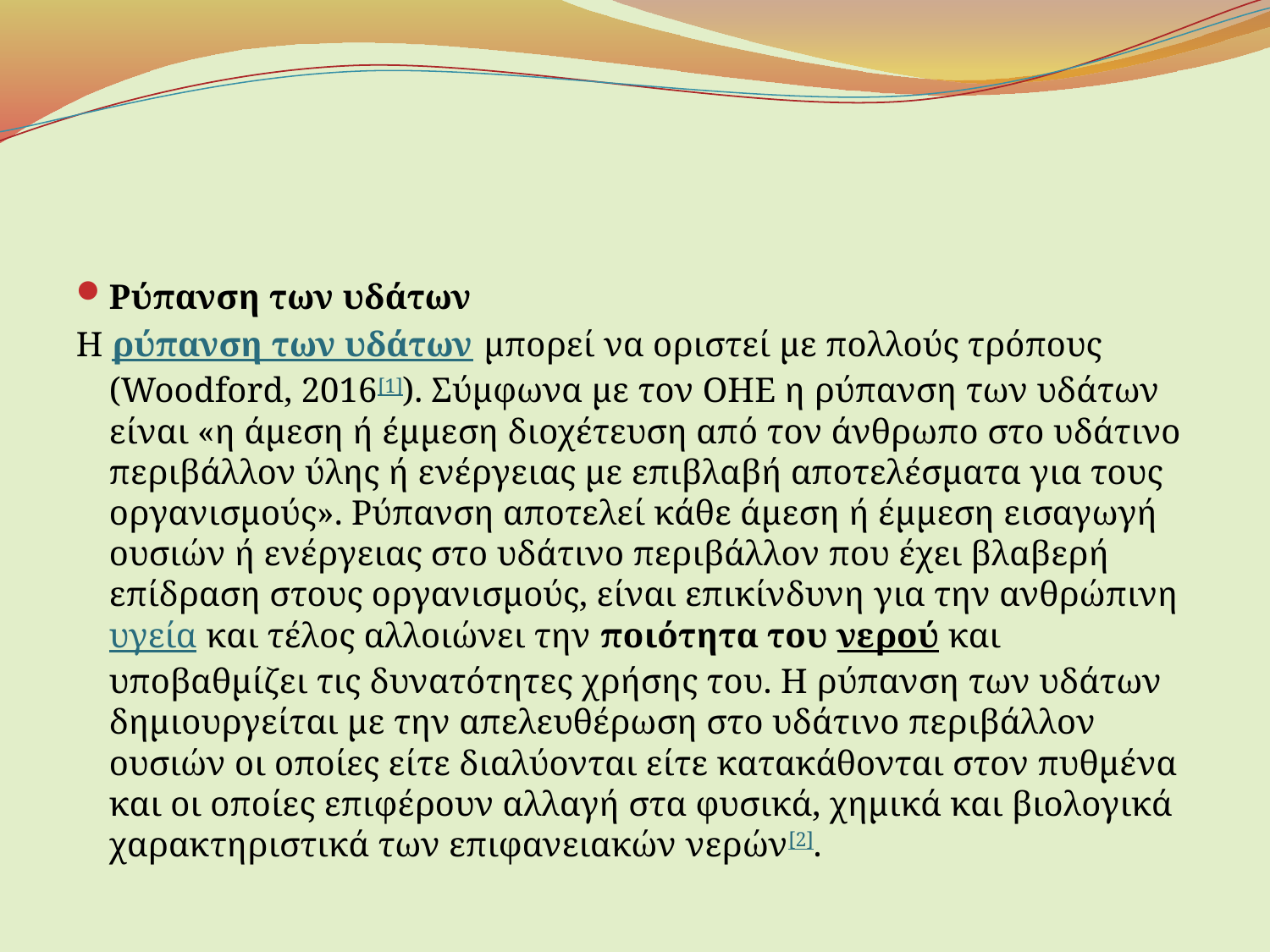

#
Ρύπανση των υδάτων
Η ρύπανση των υδάτων μπορεί να οριστεί με πολλούς τρόπους (Woodford, 2016[1]). Σύμφωνα με τον ΟΗΕ η ρύπανση των υδάτων είναι «η άμεση ή έμμεση διοχέτευση από τον άνθρωπο στο υδάτινο περιβάλλον ύλης ή ενέργειας με επιβλαβή αποτελέσματα για τους οργανισμούς». Ρύπανση αποτελεί κάθε άμεση ή έμμεση εισαγωγή ουσιών ή ενέργειας στο υδάτινο περιβάλλον που έχει βλαβερή επίδραση στους οργανισμούς, είναι επικίνδυνη για την ανθρώπινη υγεία και τέλος αλλοιώνει την ποιότητα του νερού και υποβαθμίζει τις δυνατότητες χρήσης του. Η ρύπανση των υδάτων δημιουργείται με την απελευθέρωση στο υδάτινο περιβάλλον ουσιών οι οποίες είτε διαλύονται είτε κατακάθονται στον πυθμένα και οι οποίες επιφέρουν αλλαγή στα φυσικά, χημικά και βιολογικά χαρακτηριστικά των επιφανειακών νερών[2].